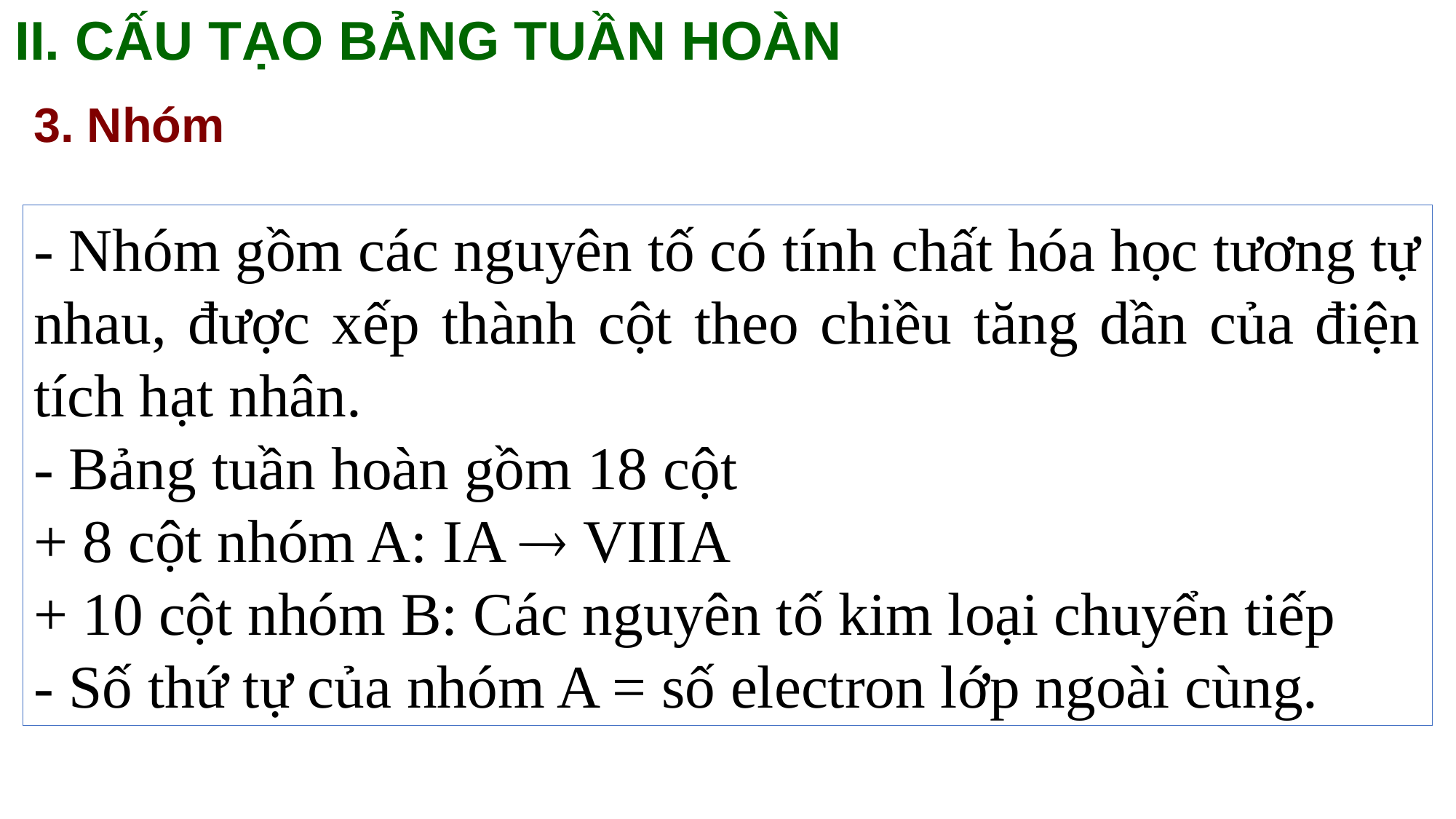

II. CẤU TẠO BẢNG TUẦN HOÀN
3. Nhóm
- Nhóm gồm các nguyên tố có tính chất hóa học tương tự nhau, được xếp thành cột theo chiều tăng dần của điện tích hạt nhân.
- Bảng tuần hoàn gồm 18 cột
+ 8 cột nhóm A: IA → VIIIA
+ 10 cột nhóm B: Các nguyên tố kim loại chuyển tiếp
- Số thứ tự của nhóm A = số electron lớp ngoài cùng.